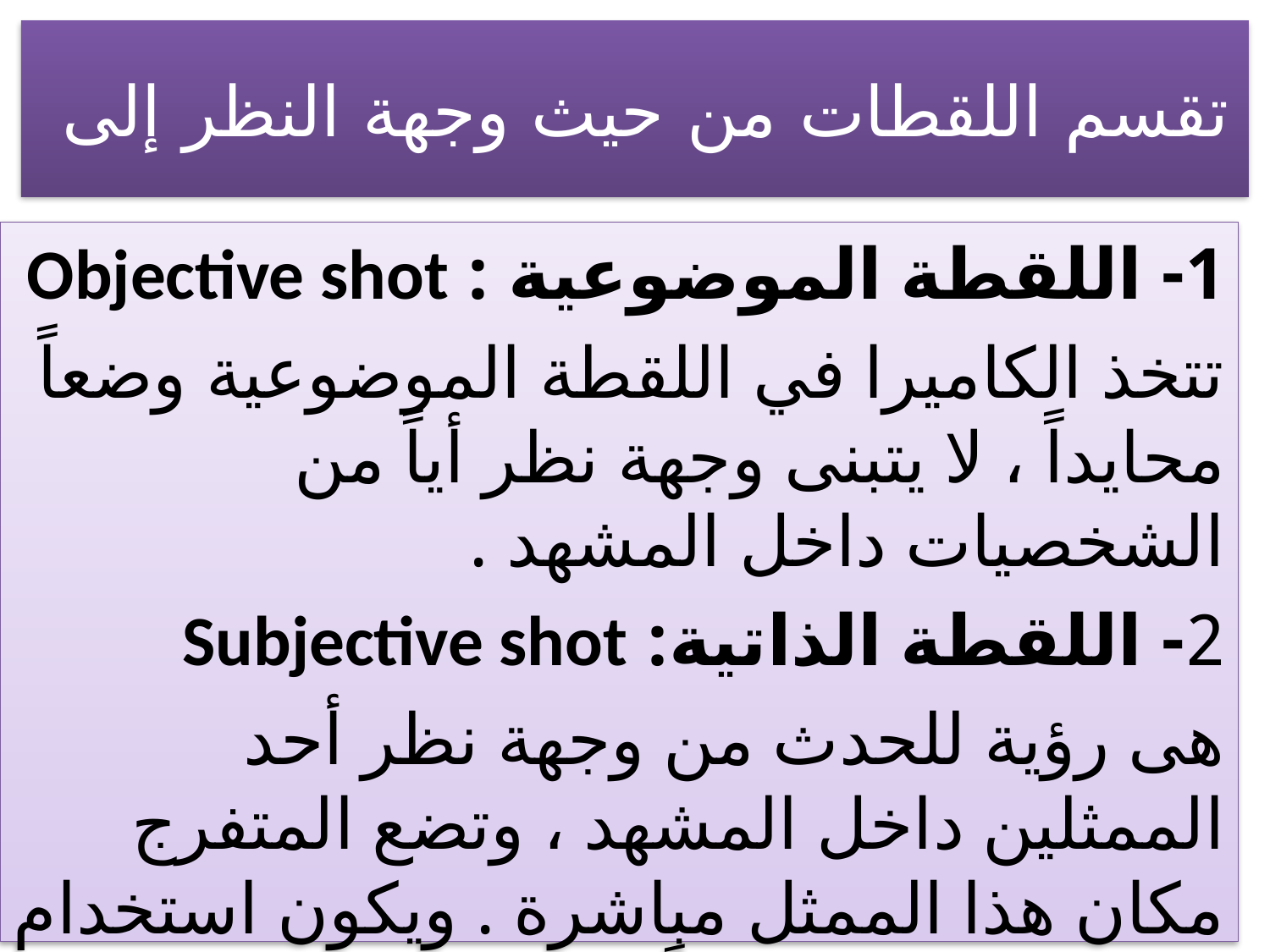

# تقسم اللقطات من حيث وجهة النظر إلى
1- اللقطة الموضوعية : Objective shot
تتخذ الكاميرا في اللقطة الموضوعية وضعاً محايداً ، لا يتبنى وجهة نظر أياً من الشخصيات داخل المشهد .
2- اللقطة الذاتية: Subjective shot
هى رؤية للحدث من وجهة نظر أحد الممثلين داخل المشهد ، وتضع المتفرج مكان هذا الممثل مباشرة . ويكون استخدام اللقطة الذاتية ناجحاً عندما يتم توظيفها بشكل مناسب .